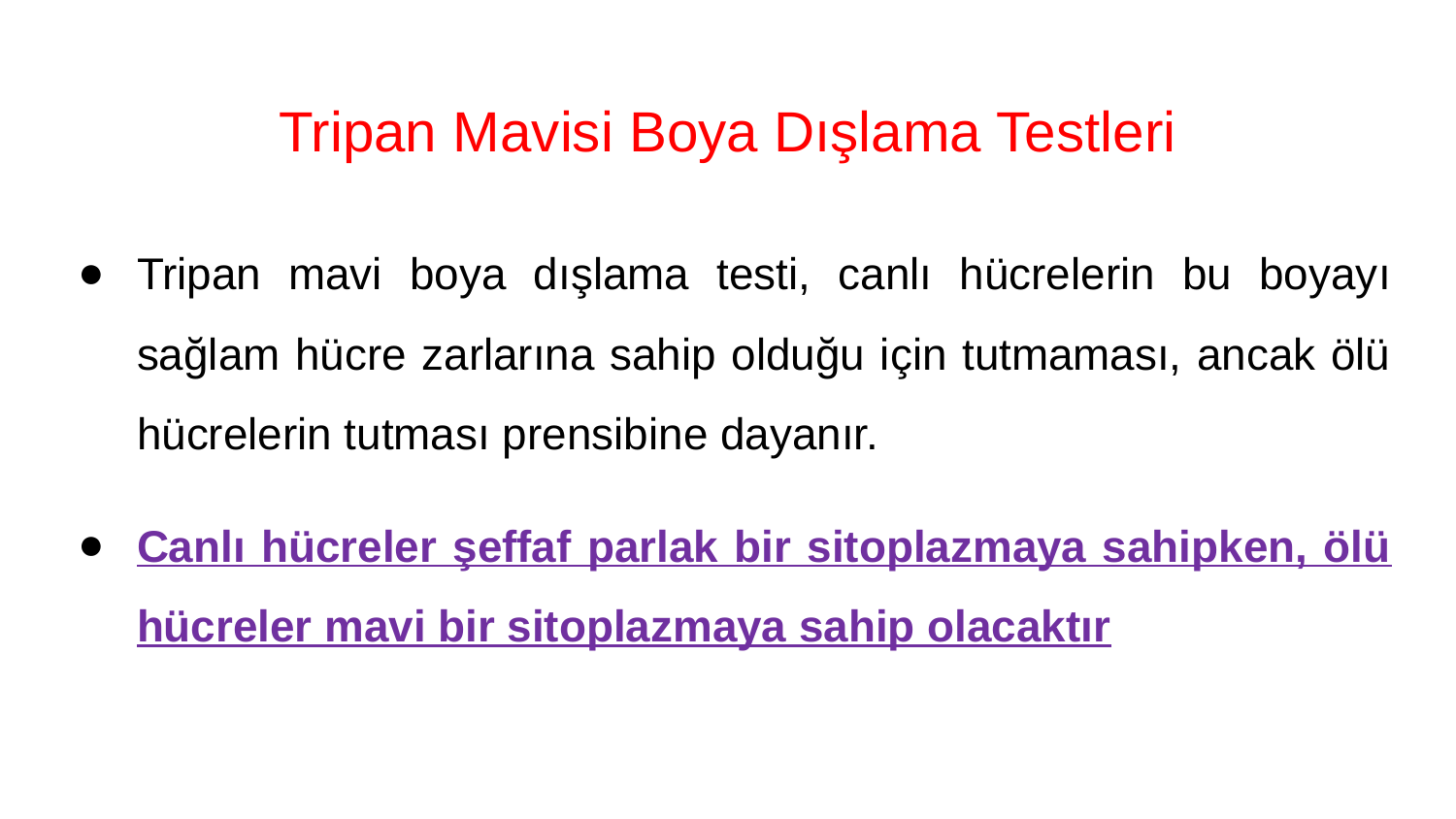

# Tripan Mavisi Boya Dışlama Testleri
Tripan mavi boya dışlama testi, canlı hücrelerin bu boyayı sağlam hücre zarlarına sahip olduğu için tutmaması, ancak ölü hücrelerin tutması prensibine dayanır.
Canlı hücreler şeffaf parlak bir sitoplazmaya sahipken, ölü hücreler mavi bir sitoplazmaya sahip olacaktır